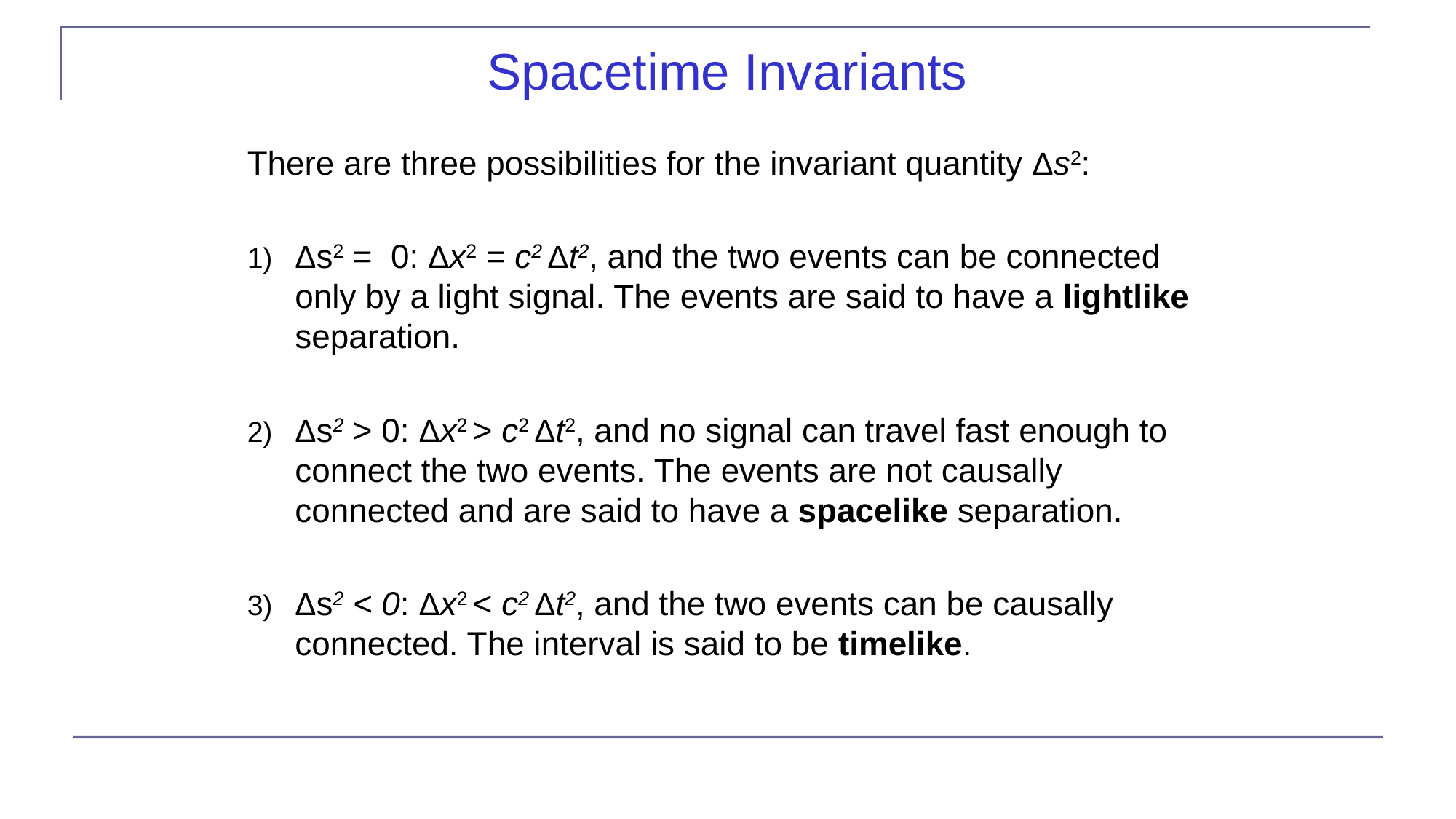

# Spacetime Invariants
There are three possibilities for the invariant quantity Δs2:

Δs2 =  0: Δx2 = c2 Δt2, and the two events can be connected only by a light signal. The events are said to have a lightlike separation.

Δs2 > 0: Δx2 > c2 Δt2, and no signal can travel fast enough to connect the two events. The events are not causally connected and are said to have a spacelike separation.

Δs2 < 0: Δx2 < c2 Δt2, and the two events can be causally connected. The interval is said to be timelike.